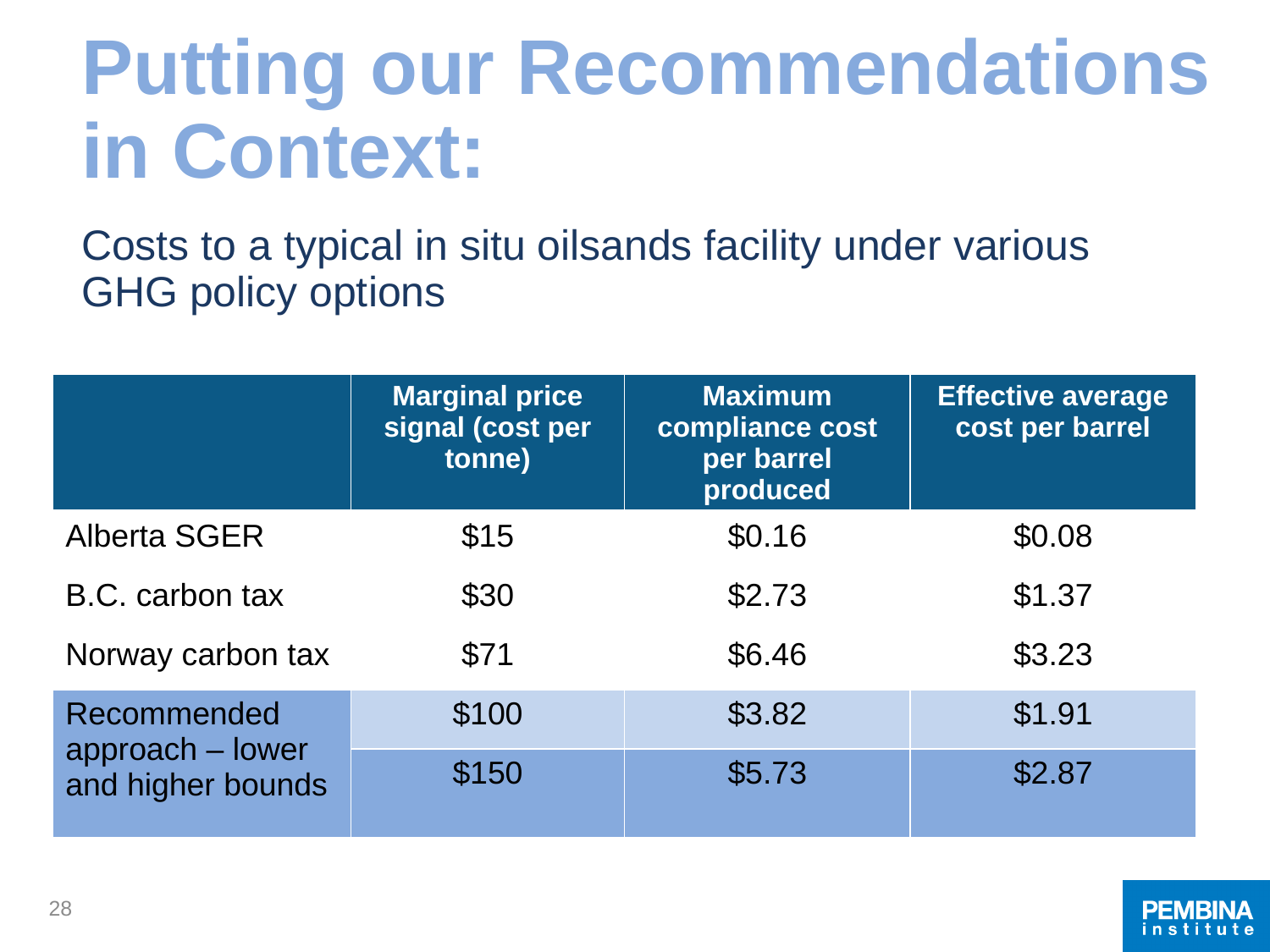

# Putting our Recommendations in Context:
Costs to a typical in situ oilsands facility under various GHG policy options
|  | Marginal price signal (cost per tonne) | Maximum compliance cost per barrel produced | Effective average cost per barrel |
| --- | --- | --- | --- |
| Alberta SGER | $15 | $0.16 | $0.08 |
| B.C. carbon tax | $30 | $2.73 | $1.37 |
| Norway carbon tax | $71 | $6.46 | $3.23 |
| Recommended approach – lower and higher bounds | $100 | $3.82 | $1.91 |
|  | $150 | $5.73 | $2.87 |
28